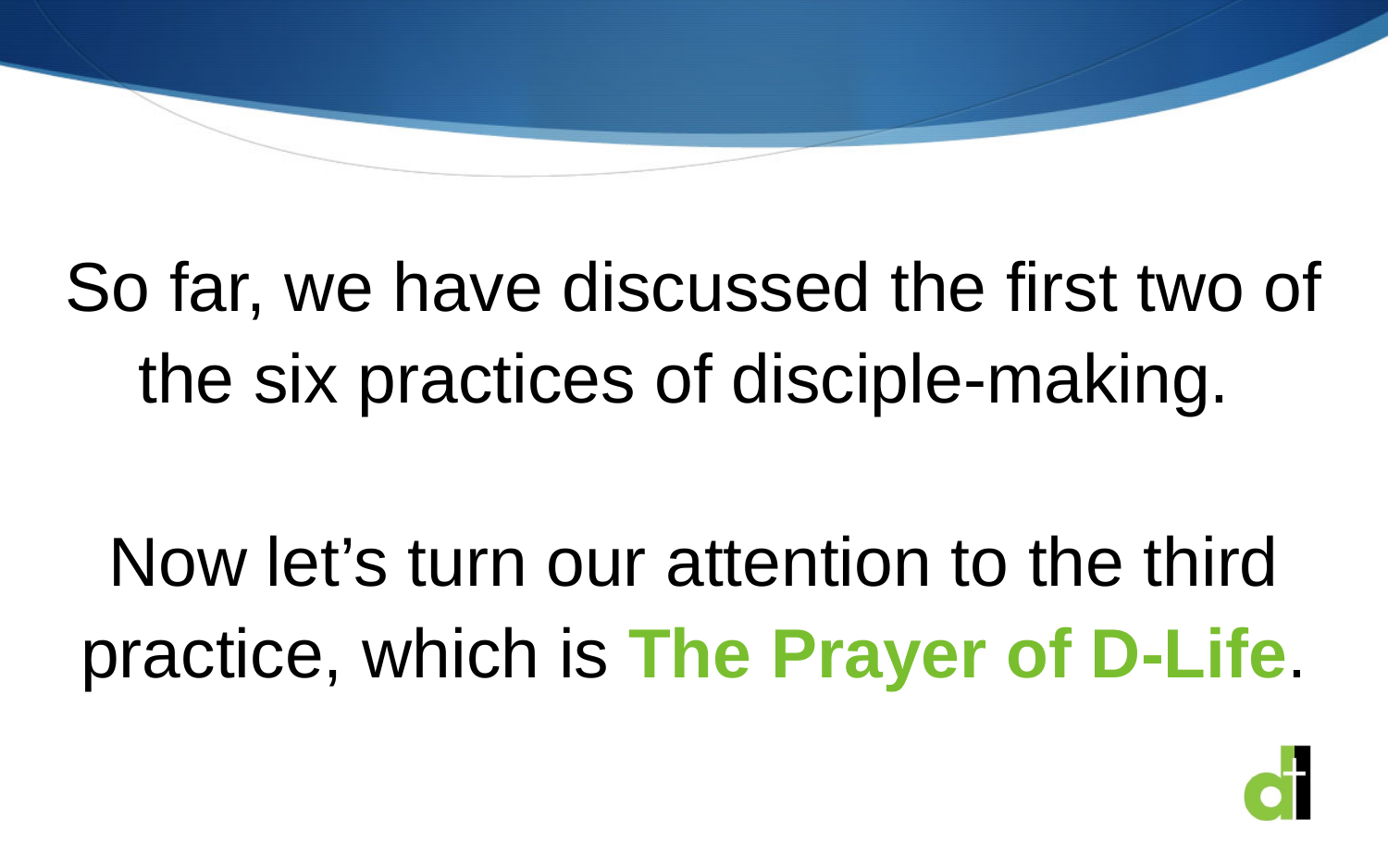

So far, we have discussed the first two of the six practices of disciple-making.

Now let’s turn our attention to the third practice, which is The Prayer of D-Life.